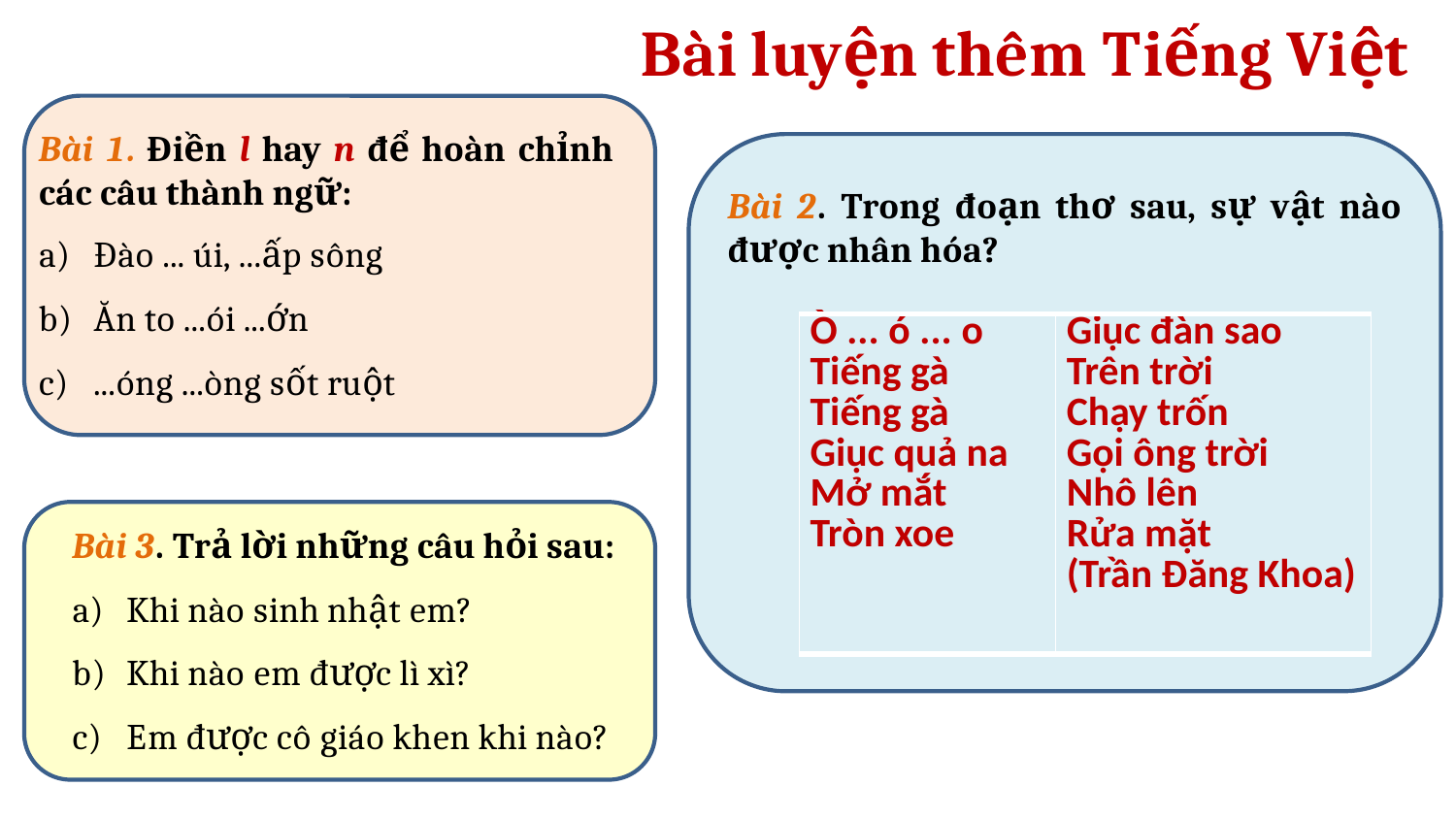

Bài luyện thêm Tiếng Việt

Bài 1. Điền l hay n để hoàn chỉnh các câu thành ngữ:
Đào ... úi, ...ấp sông
Ăn to ...ói ...ớn
...óng ...òng sốt ruột

Bài 2. Trong đoạn thơ sau, sự vật nào được nhân hóa?

| Ò ... ó ... o Tiếng gà Tiếng gà Giục quả na Mở mắt Tròn xoe | Giục đàn sao Trên trời Chạy trốn Gọi ông trời Nhô lên Rửa mặt (Trần Đăng Khoa) |
| --- | --- |

Bài 3. Trả lời những câu hỏi sau:
Khi nào sinh nhật em?
Khi nào em được lì xì?
Em được cô giáo khen khi nào?